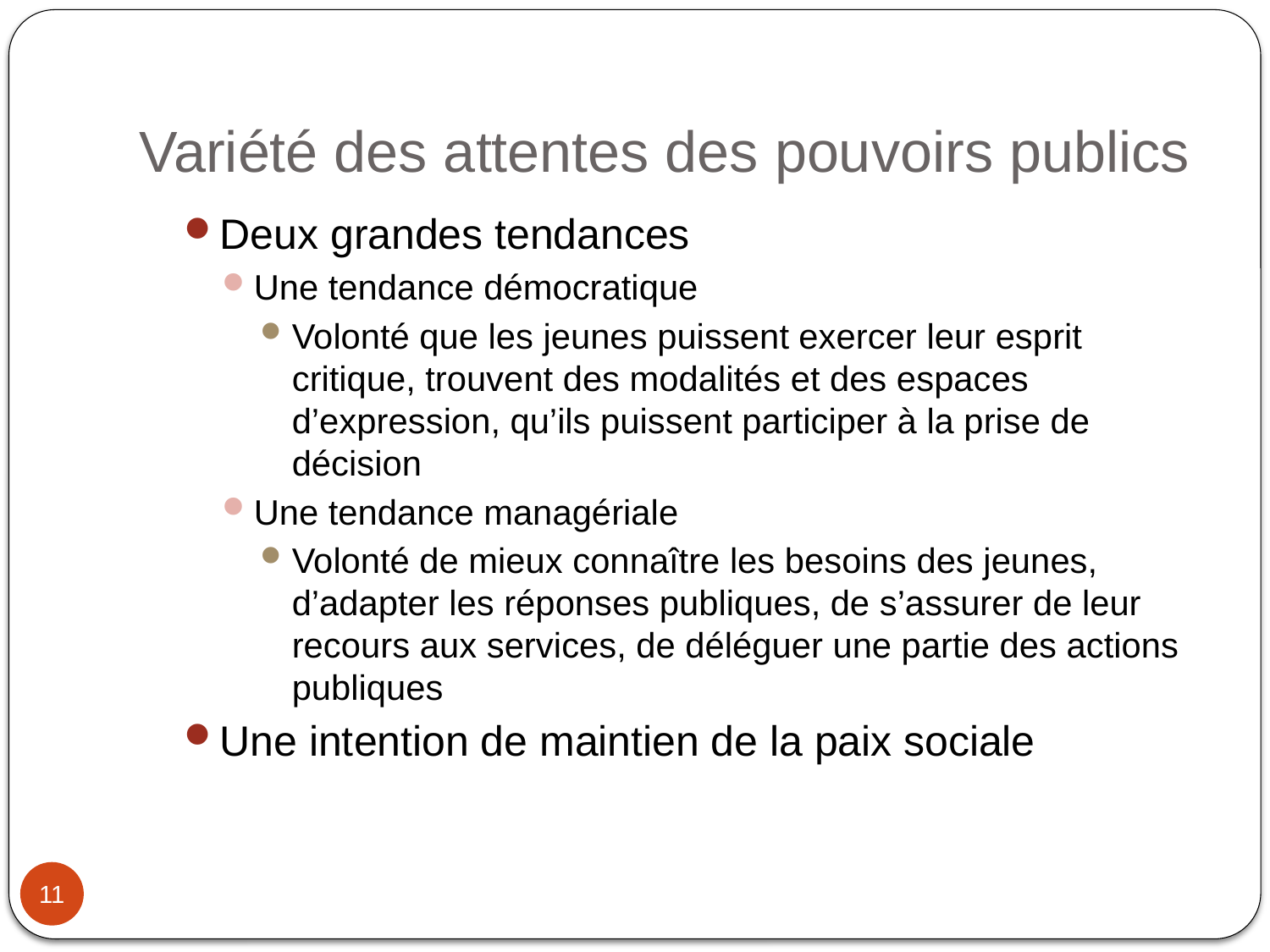

# Variété des attentes des pouvoirs publics
Deux grandes tendances
Une tendance démocratique
Volonté que les jeunes puissent exercer leur esprit critique, trouvent des modalités et des espaces d’expression, qu’ils puissent participer à la prise de décision
Une tendance managériale
Volonté de mieux connaître les besoins des jeunes, d’adapter les réponses publiques, de s’assurer de leur recours aux services, de déléguer une partie des actions publiques
Une intention de maintien de la paix sociale

11